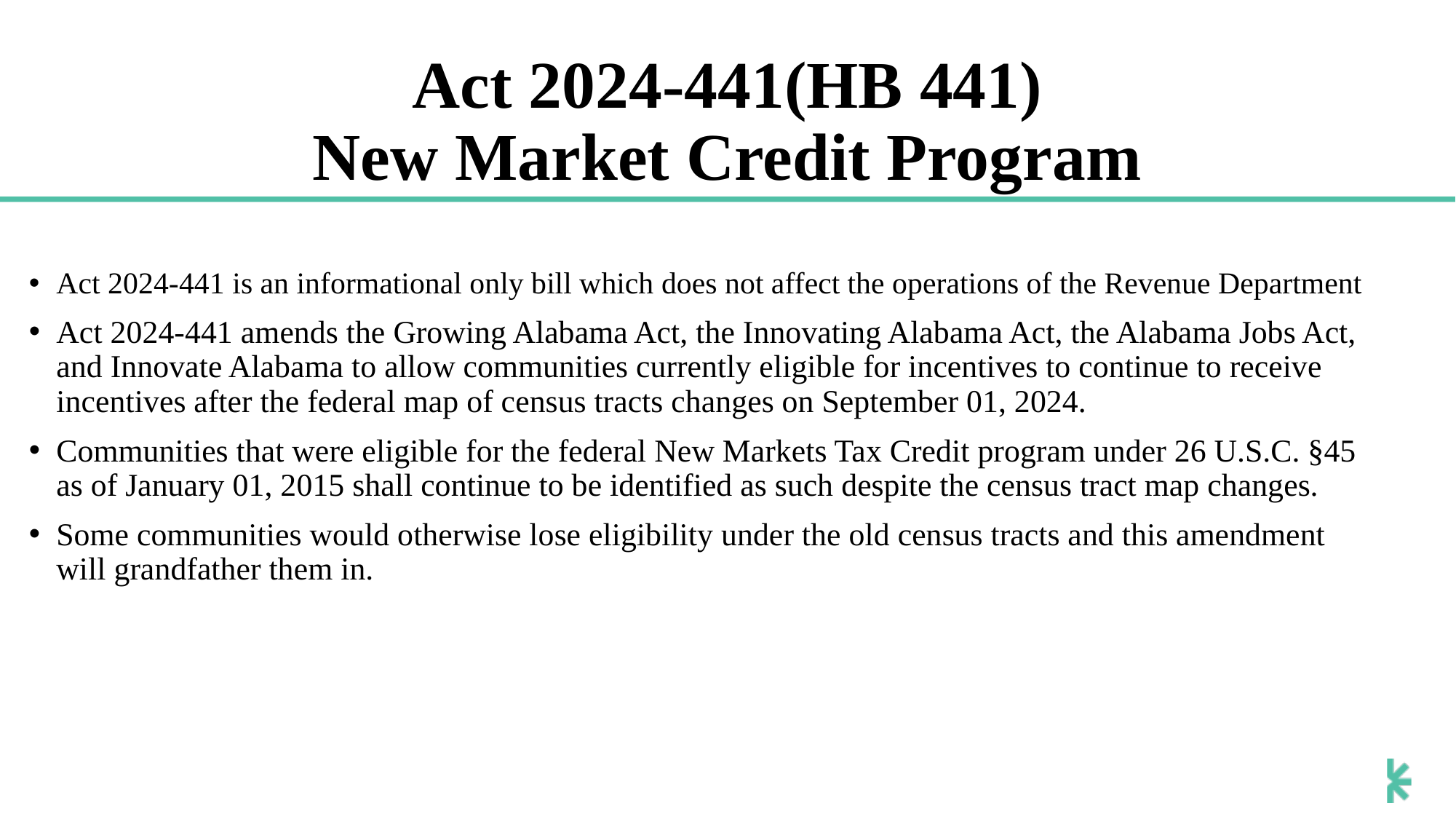

# Act 2024-441(HB 441) New Market Credit Program
Act 2024-441 is an informational only bill which does not affect the operations of the Revenue Department
Act 2024-441 amends the Growing Alabama Act, the Innovating Alabama Act, the Alabama Jobs Act, and Innovate Alabama to allow communities currently eligible for incentives to continue to receive incentives after the federal map of census tracts changes on September 01, 2024.
Communities that were eligible for the federal New Markets Tax Credit program under 26 U.S.C. §45 as of January 01, 2015 shall continue to be identified as such despite the census tract map changes.
Some communities would otherwise lose eligibility under the old census tracts and this amendment will grandfather them in.